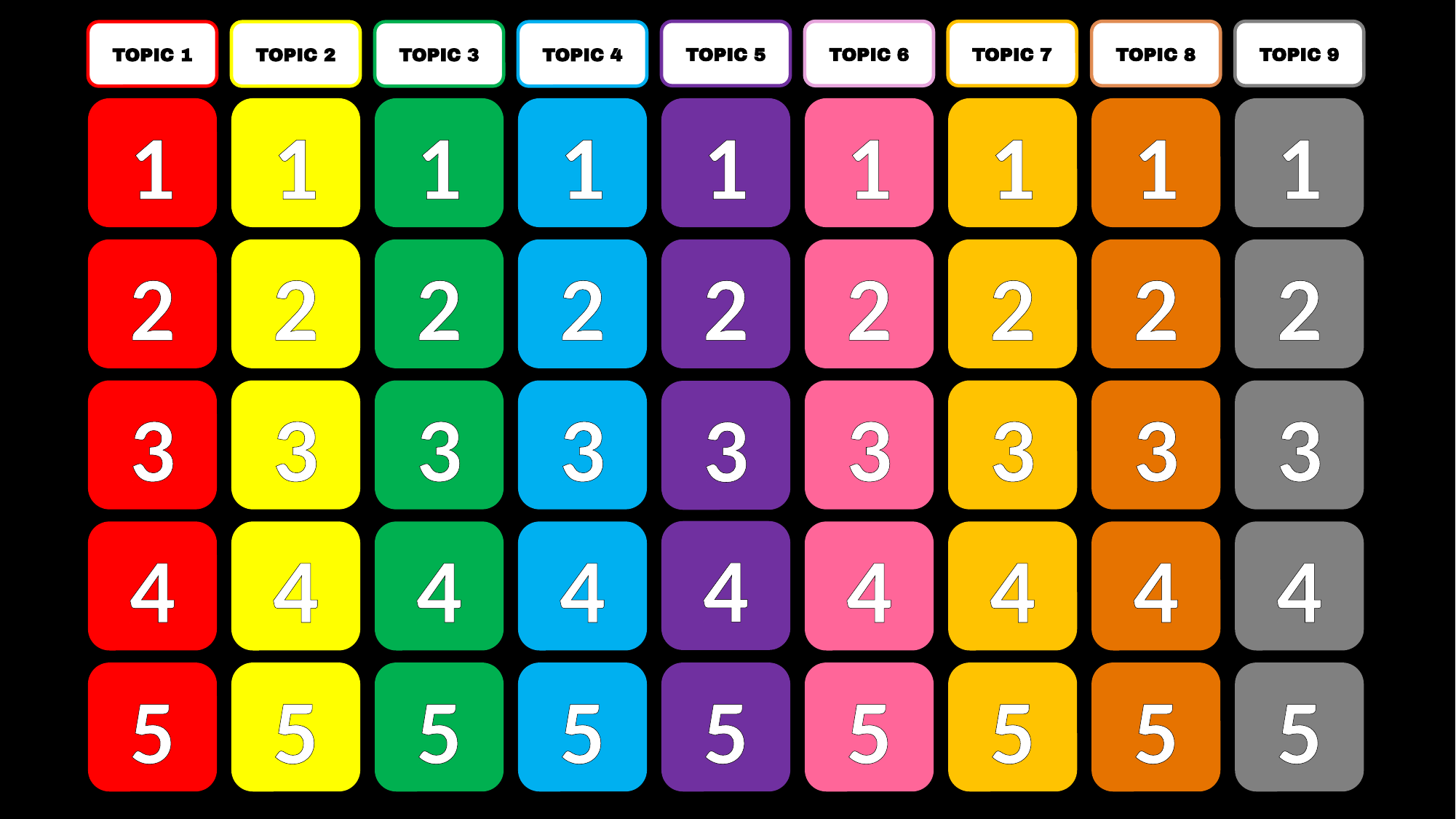

TOPIC 5
TOPIC 6
TOPIC 7
TOPIC 8
TOPIC 9
TOPIC 1
TOPIC 2
TOPIC 3
TOPIC 4
1
1
1
1
1
1
1
1
1
2
2
2
2
2
2
2
2
2
3
3
3
3
3
3
3
3
3
4
4
4
4
4
4
4
4
4
5
5
5
5
5
5
5
5
5